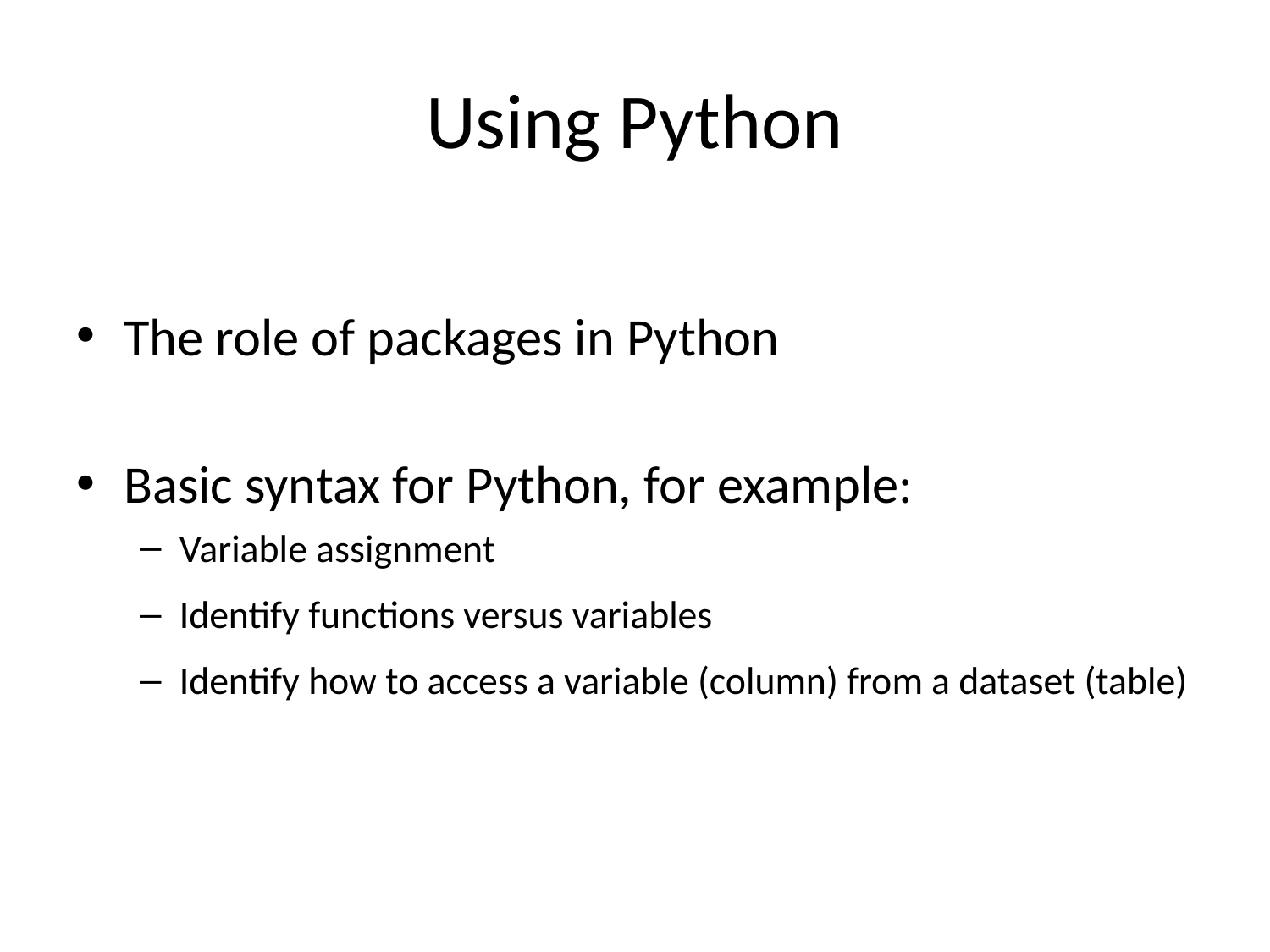

# Using Python

The role of packages in Python

Basic syntax for Python, for example:
Variable assignment
Identify functions versus variables
Identify how to access a variable (column) from a dataset (table)